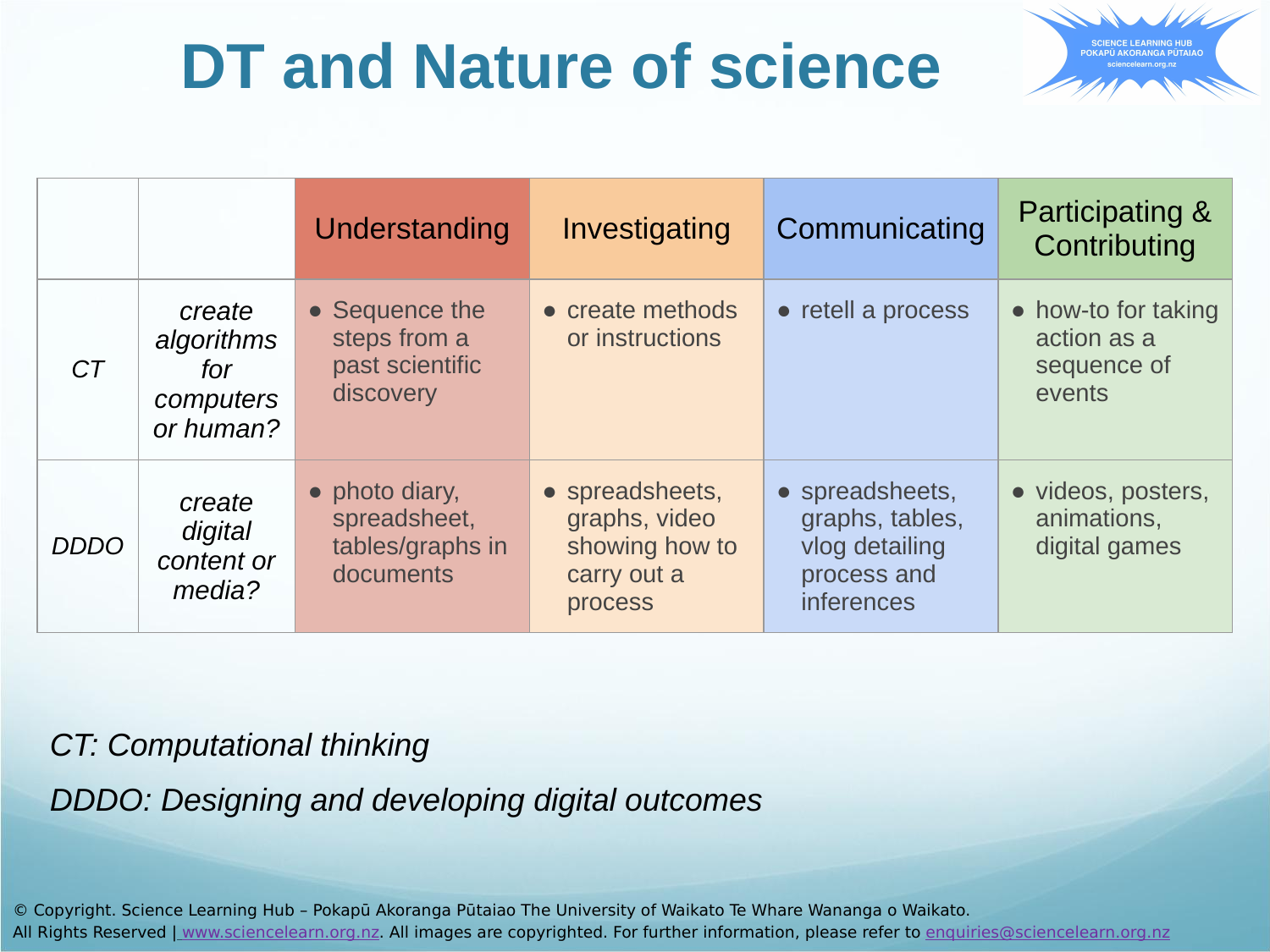

# DT and Nature of science
|  |  | Understanding | Investigating | Communicating | Participating & Contributing |
| --- | --- | --- | --- | --- | --- |
| CT | create algorithms for computers or human? | Sequence the steps from a past scientific discovery | create methods or instructions | retell a process | how-to for taking action as a sequence of events |
| DDDO | create digital content or media? | photo diary, spreadsheet, tables/graphs in documents | spreadsheets, graphs, video showing how to carry out a process | spreadsheets, graphs, tables, vlog detailing process and inferences | videos, posters, animations, digital games |
CT: Computational thinking
DDDO: Designing and developing digital outcomes
© Copyright. Science Learning Hub – Pokapū Akoranga Pūtaiao The University of Waikato Te Whare Wananga o Waikato.
All Rights Reserved | www.sciencelearn.org.nz. All images are copyrighted. For further information, please refer to enquiries@sciencelearn.org.nz